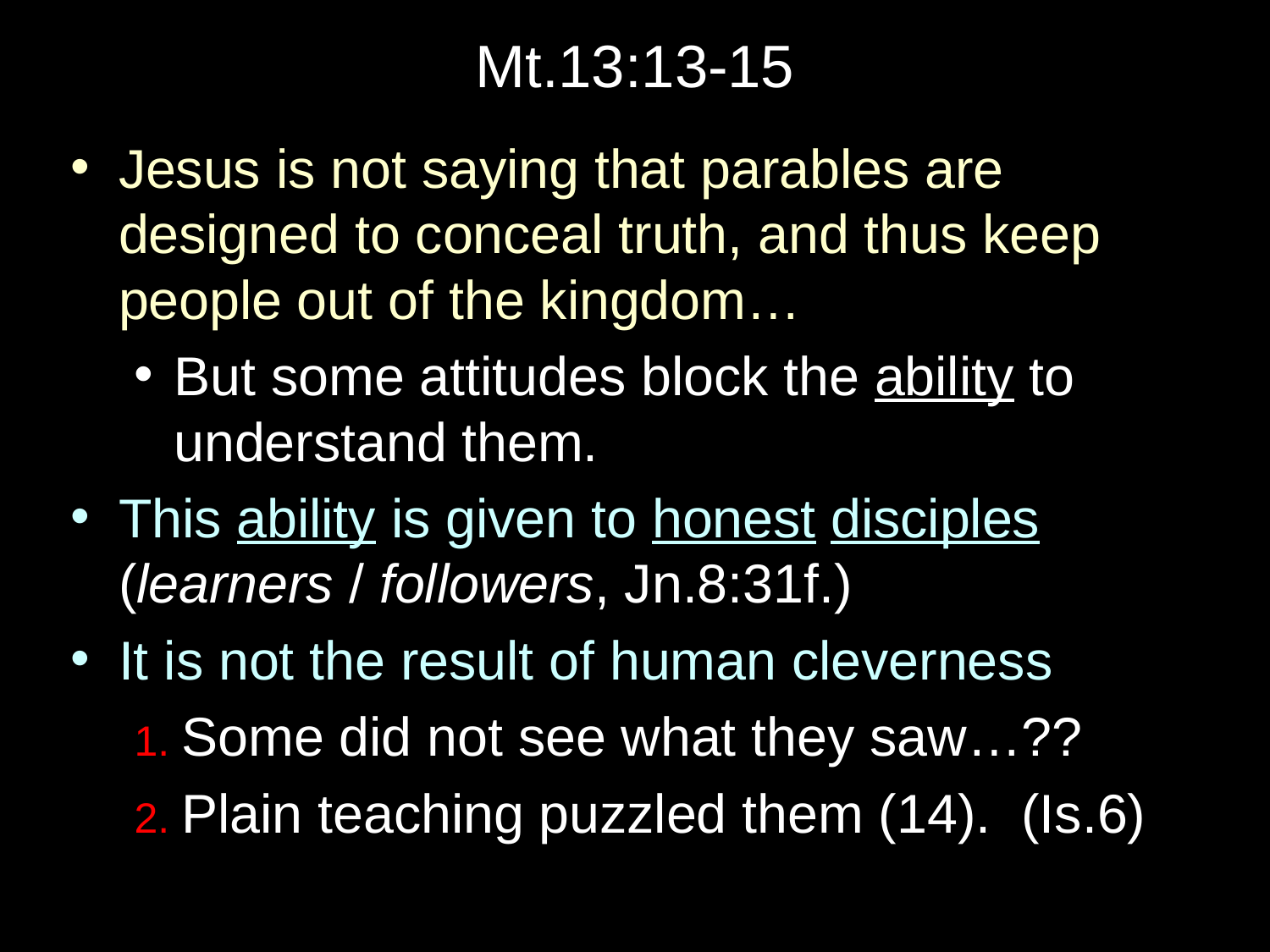

# Mt.13:13-15
Jesus is not saying that parables are designed to conceal truth, and thus keep people out of the kingdom…
But some attitudes block the ability to understand them.
This ability is given to honest disciples (learners / followers, Jn.8:31f.)
It is not the result of human cleverness
1. Some did not see what they saw…??
2. Plain teaching puzzled them (14).  (Is.6)